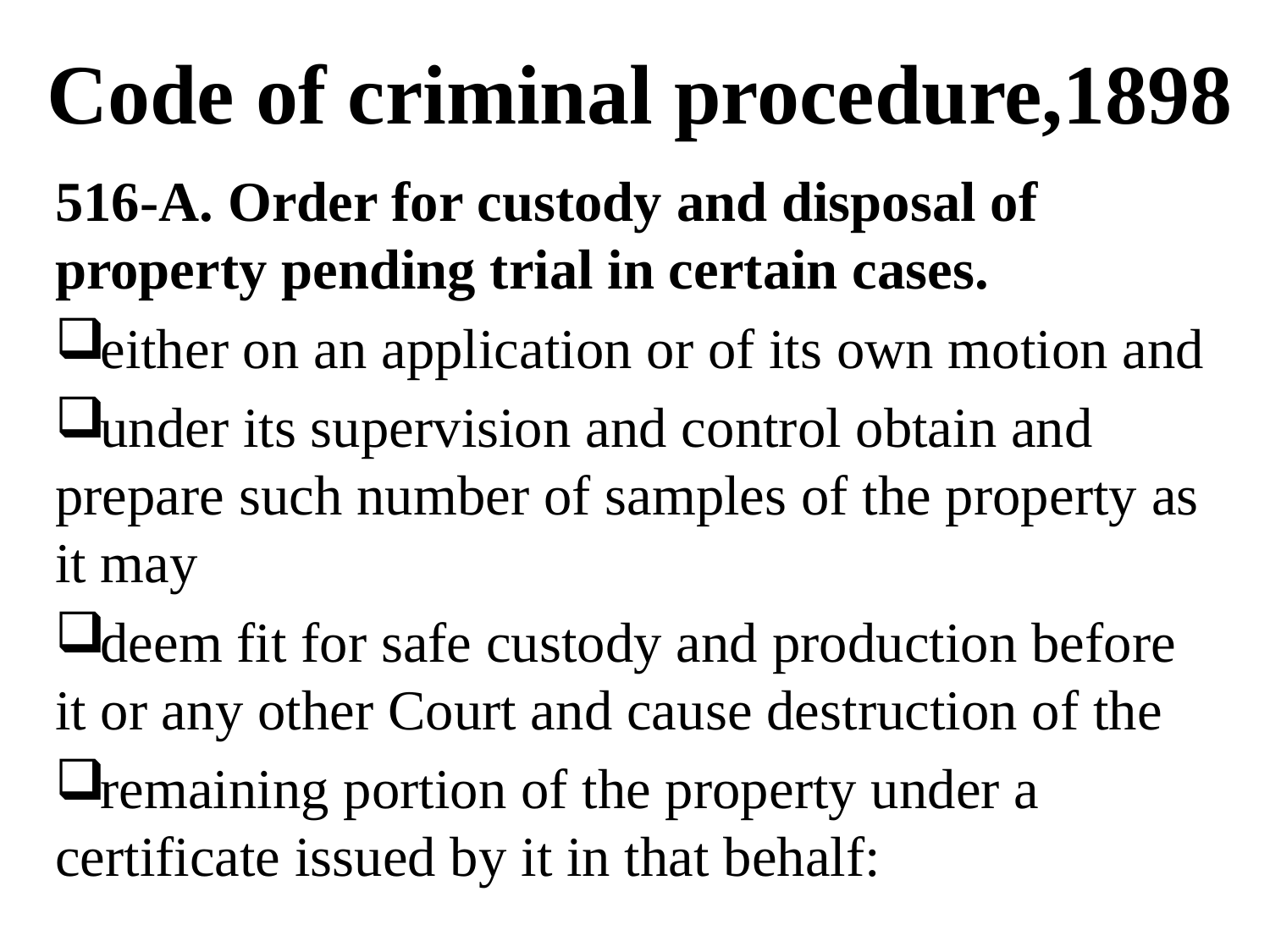

# Code of criminal procedure,1898
516-A. Order for custody and disposal of property pending trial in certain cases.
either on an application or of its own motion and
under its supervision and control obtain and prepare such number of samples of the property as it may
deem fit for safe custody and production before it or any other Court and cause destruction of the
remaining portion of the property under a certificate issued by it in that behalf: